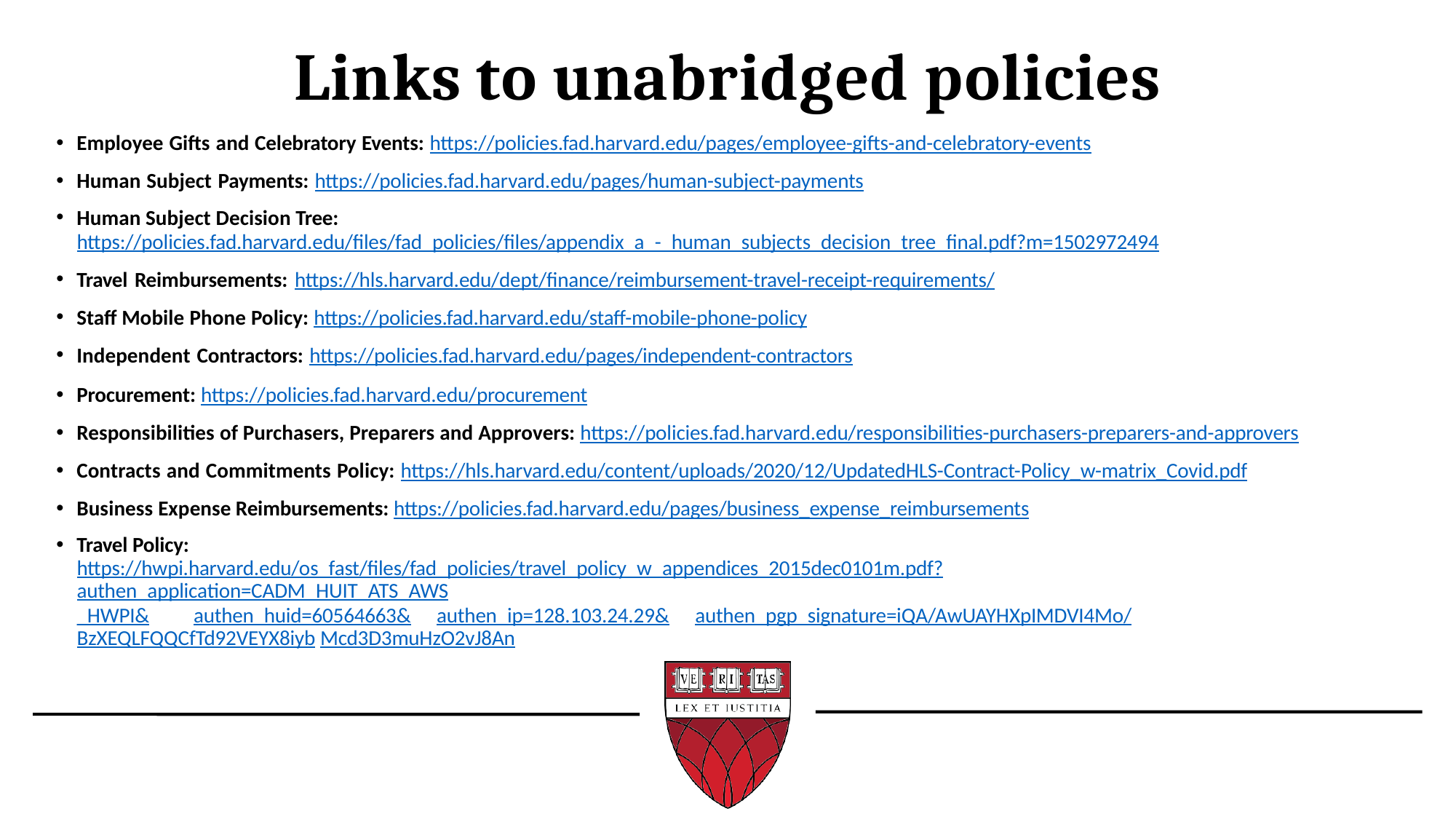

# Links to unabridged policies
Employee Gifts and Celebratory Events: https://policies.fad.harvard.edu/pages/employee-gifts-and-celebratory-events
Human Subject Payments: https://policies.fad.harvard.edu/pages/human-subject-payments
Human Subject Decision Tree:
https://policies.fad.harvard.edu/files/fad_policies/files/appendix_a_-_human_subjects_decision_tree_final.pdf?m=1502972494
Travel Reimbursements: https://hls.harvard.edu/dept/finance/reimbursement-travel-receipt-requirements/
Staff Mobile Phone Policy: https://policies.fad.harvard.edu/staff-mobile-phone-policy
Independent Contractors: https://policies.fad.harvard.edu/pages/independent-contractors
Procurement: https://policies.fad.harvard.edu/procurement
Responsibilities of Purchasers, Preparers and Approvers: https://policies.fad.harvard.edu/responsibilities-purchasers-preparers-and-approvers
Contracts and Commitments Policy: https://hls.harvard.edu/content/uploads/2020/12/UpdatedHLS-Contract-Policy_w-matrix_Covid.pdf
Business Expense Reimbursements: https://policies.fad.harvard.edu/pages/business_expense_reimbursements
Travel Policy:
https://hwpi.harvard.edu/os_fast/files/fad_policies/travel_policy_w_appendices_2015dec0101m.pdf?	authen_application=CADM_HUIT_ATS_AWS
_HWPI&	authen_huid=60564663&	authen_ip=128.103.24.29&	authen_pgp_signature=iQA/AwUAYHXpIMDVI4Mo/BzXEQLFQQCfTd92VEYX8iyb Mcd3D3muHzO2vJ8An